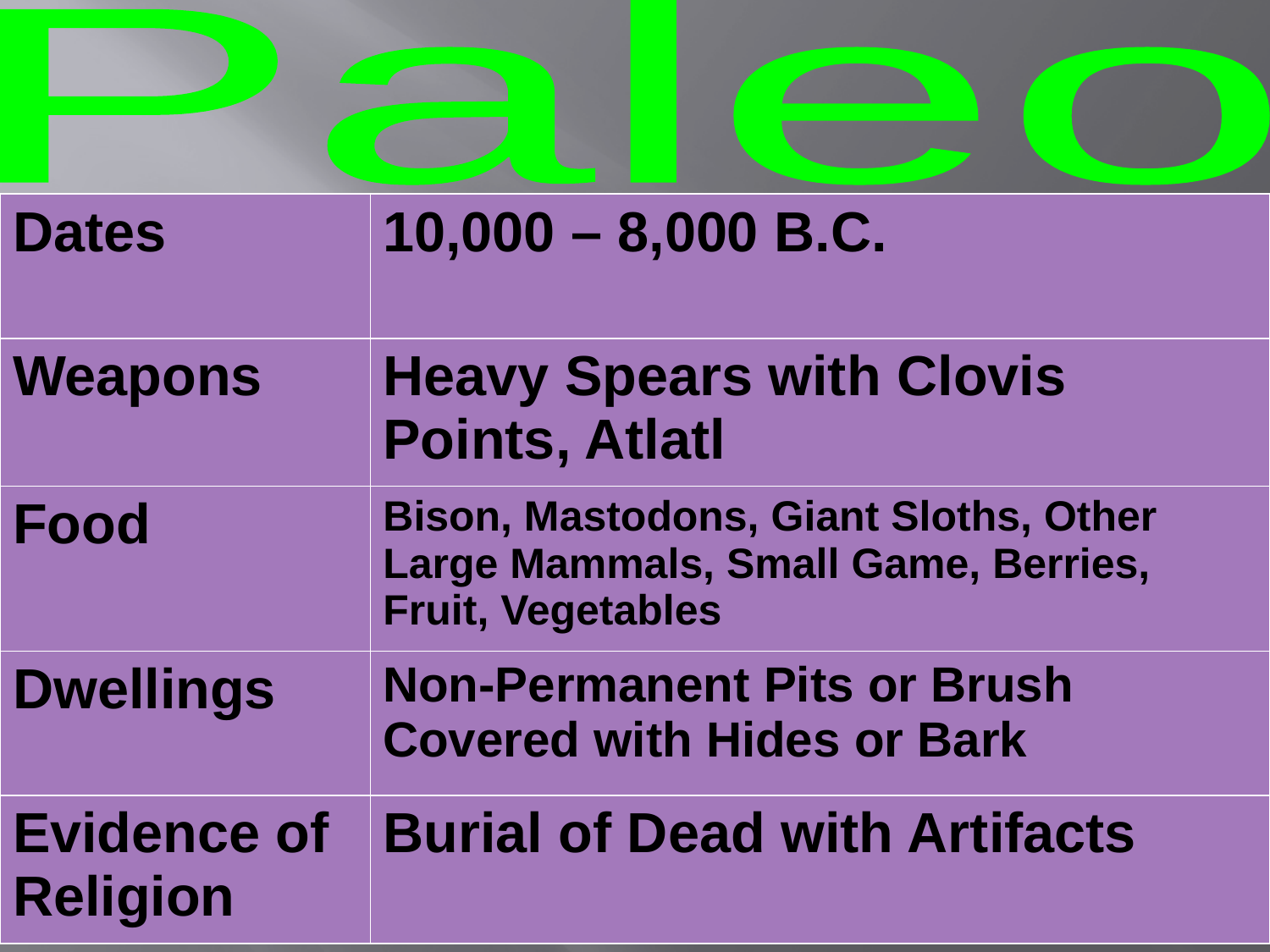

Paleo
| Dates | 10,000 – 8,000 B.C. |
| --- | --- |
| Weapons | Heavy Spears with Clovis Points, Atlatl |
| Food | Bison, Mastodons, Giant Sloths, Other Large Mammals, Small Game, Berries, Fruit, Vegetables |
| Dwellings | Non-Permanent Pits or Brush Covered with Hides or Bark |
| Evidence of Religion | Burial of Dead with Artifacts |